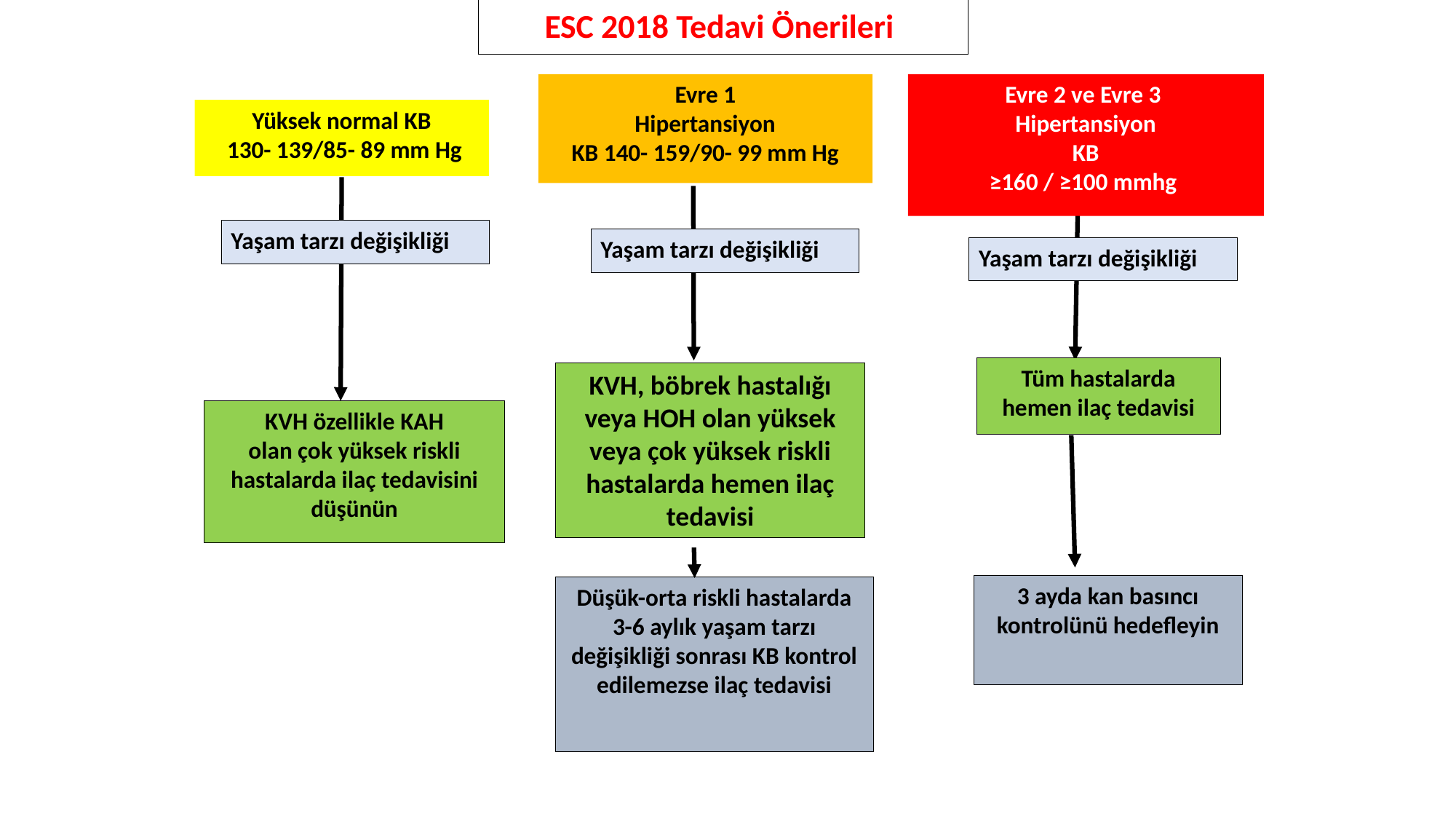

ESC 2018 Tedavi Önerileri
Evre 1
Hipertansiyon
KB 140- 159/90- 99 mm Hg
Evre 2 ve Evre 3
Hipertansiyon
KB
 ≥160 / ≥100 mmhg
Yüksek normal KB
 130- 139/85- 89 mm Hg

Yaşam tarzı değişikliği
Yaşam tarzı değişikliği
Yaşam tarzı değişikliği
Tüm hastalarda hemen ilaç tedavisi
KVH, böbrek hastalığı
veya HOH olan yüksek veya çok yüksek riskli hastalarda hemen ilaç tedavisi
KVH özellikle KAH
olan çok yüksek riskli
hastalarda ilaç tedavisini
düşünün

3 ayda kan basıncı kontrolünü hedefleyin
Düşük-orta riskli hastalarda 3-6 aylık yaşam tarzı değişikliği sonrası KB kontrol edilemezse ilaç tedavisi